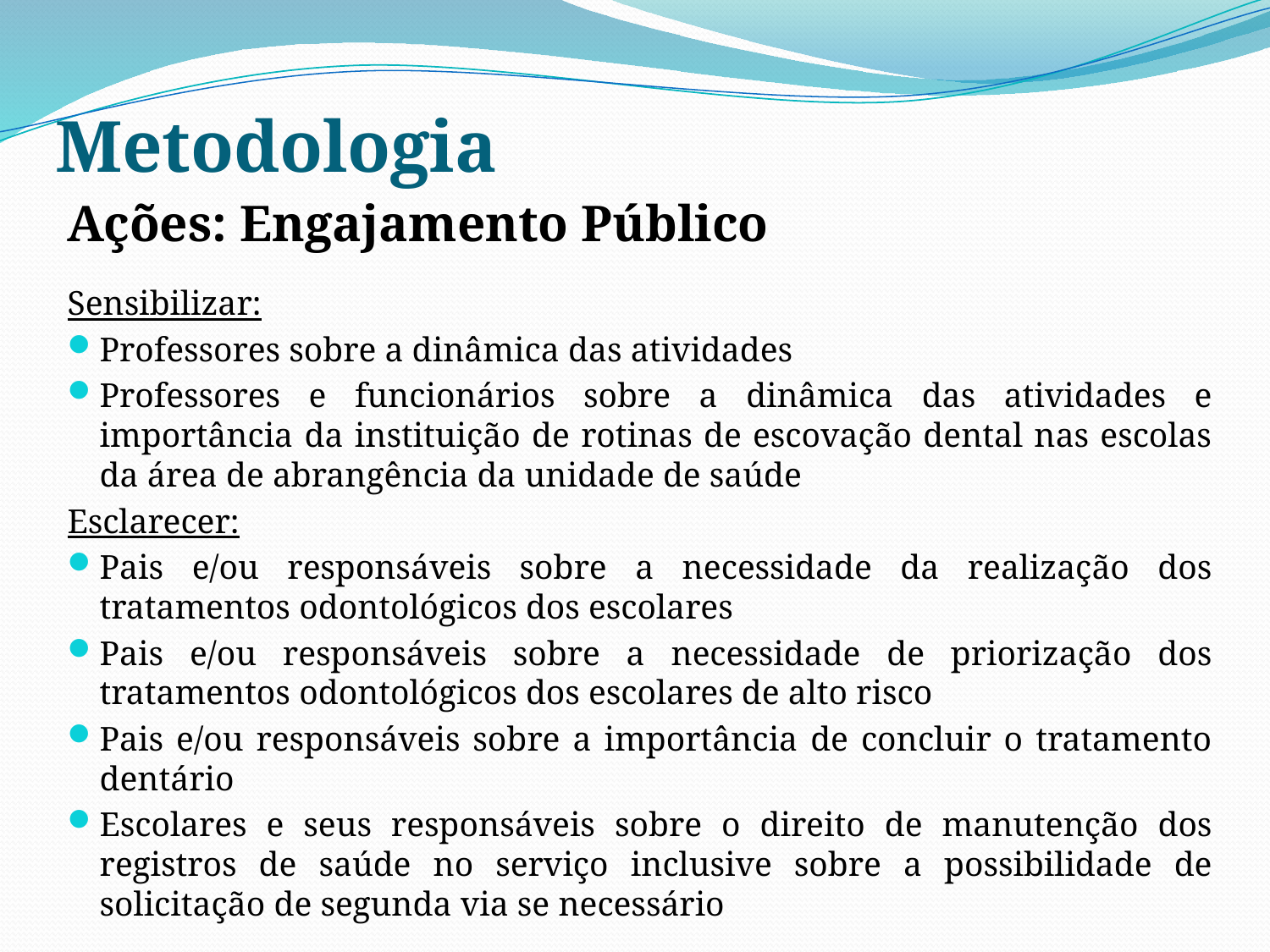

# Metodologia
Ações: Engajamento Público
Sensibilizar:
Professores sobre a dinâmica das atividades
Professores e funcionários sobre a dinâmica das atividades e importância da instituição de rotinas de escovação dental nas escolas da área de abrangência da unidade de saúde
Esclarecer:
Pais e/ou responsáveis sobre a necessidade da realização dos tratamentos odontológicos dos escolares
Pais e/ou responsáveis sobre a necessidade de priorização dos tratamentos odontológicos dos escolares de alto risco
Pais e/ou responsáveis sobre a importância de concluir o tratamento dentário
Escolares e seus responsáveis sobre o direito de manutenção dos registros de saúde no serviço inclusive sobre a possibilidade de solicitação de segunda via se necessário